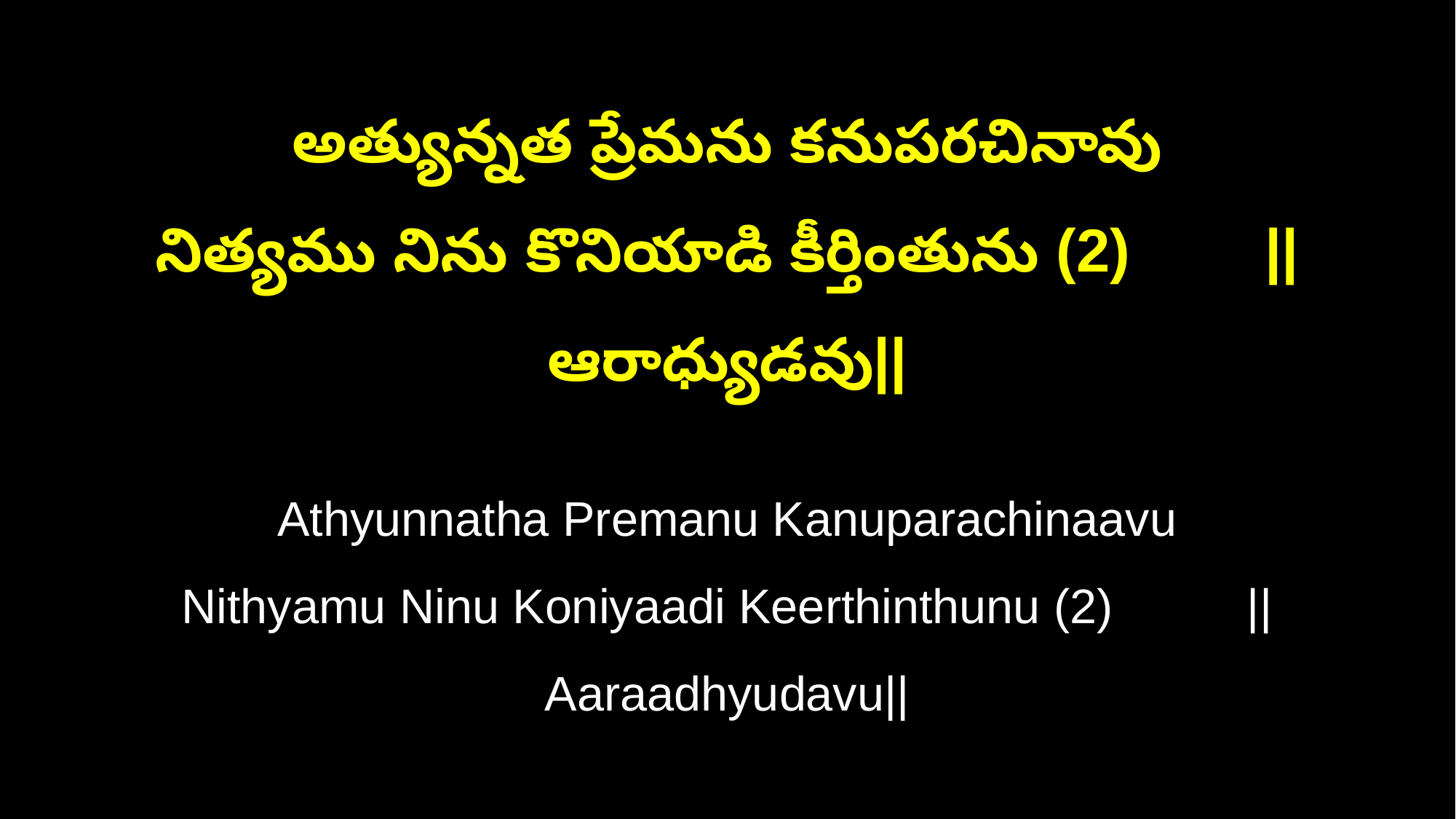

అత్యున్నత ప్రేమను కనుపరచినావు
నిత్యము నిను కొనియాడి కీర్తింతును (2)        ||ఆరాధ్యుడవు||
Athyunnatha Premanu Kanuparachinaavu
Nithyamu Ninu Koniyaadi Keerthinthunu (2)          ||Aaraadhyudavu||